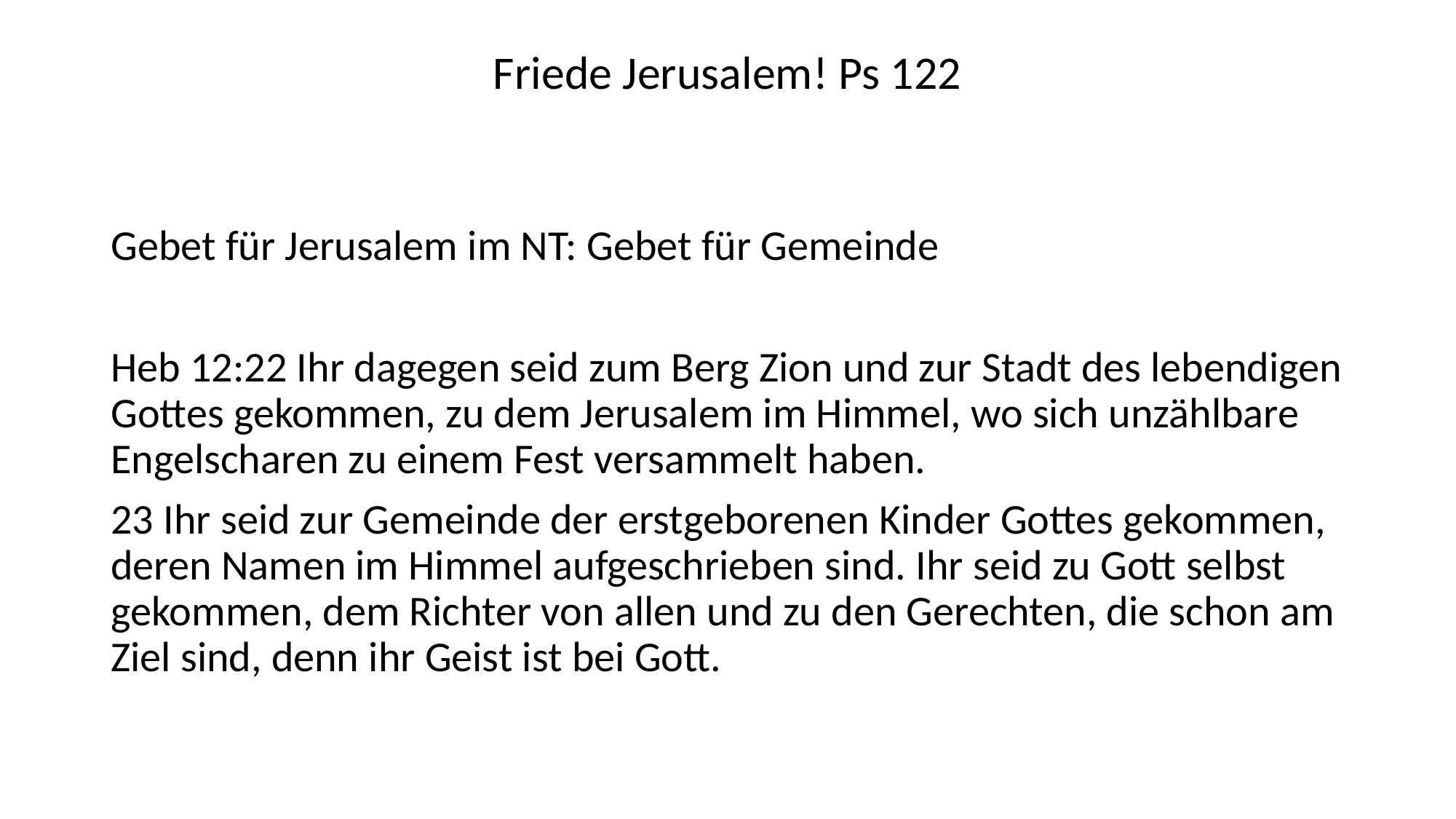

# Friede Jerusalem! Ps 122
Gebet für Jerusalem im NT: Gebet für Gemeinde

Heb 12:22 Ihr dagegen seid zum Berg Zion und zur Stadt des lebendigen Gottes gekommen, zu dem Jerusalem im Himmel, wo sich unzählbare Engelscharen zu einem Fest versammelt haben.
23 Ihr seid zur Gemeinde der erstgeborenen Kinder Gottes gekommen, deren Namen im Himmel aufgeschrieben sind. Ihr seid zu Gott selbst gekommen, dem Richter von allen und zu den Gerechten, die schon am Ziel sind, denn ihr Geist ist bei Gott.